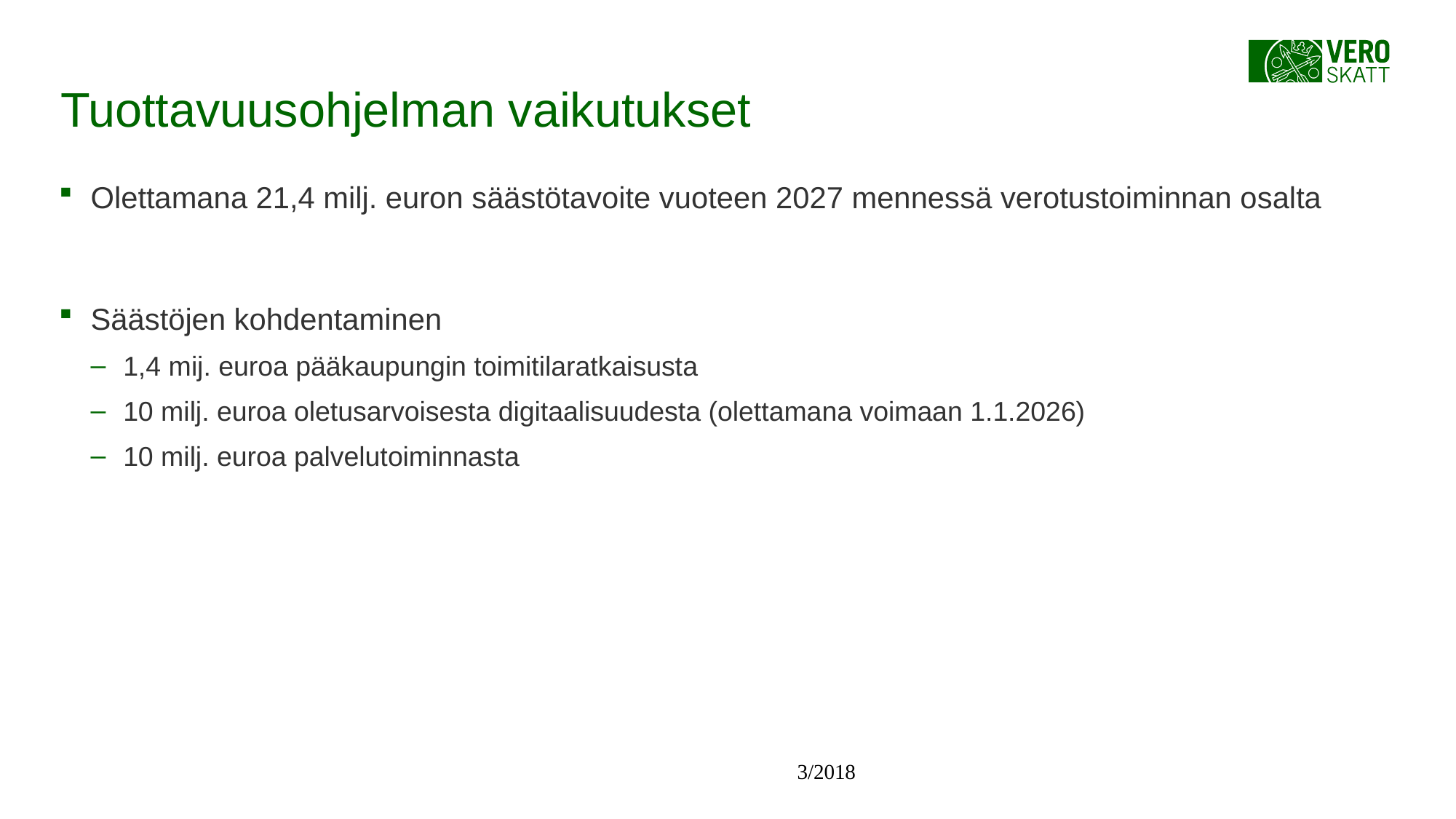

# Tuottavuusohjelman vaikutukset
Olettamana 21,4 milj. euron säästötavoite vuoteen 2027 mennessä verotustoiminnan osalta

Säästöjen kohdentaminen
1,4 mij. euroa pääkaupungin toimitilaratkaisusta
10 milj. euroa oletusarvoisesta digitaalisuudesta (olettamana voimaan 1.1.2026)
10 milj. euroa palvelutoiminnasta

3/2018